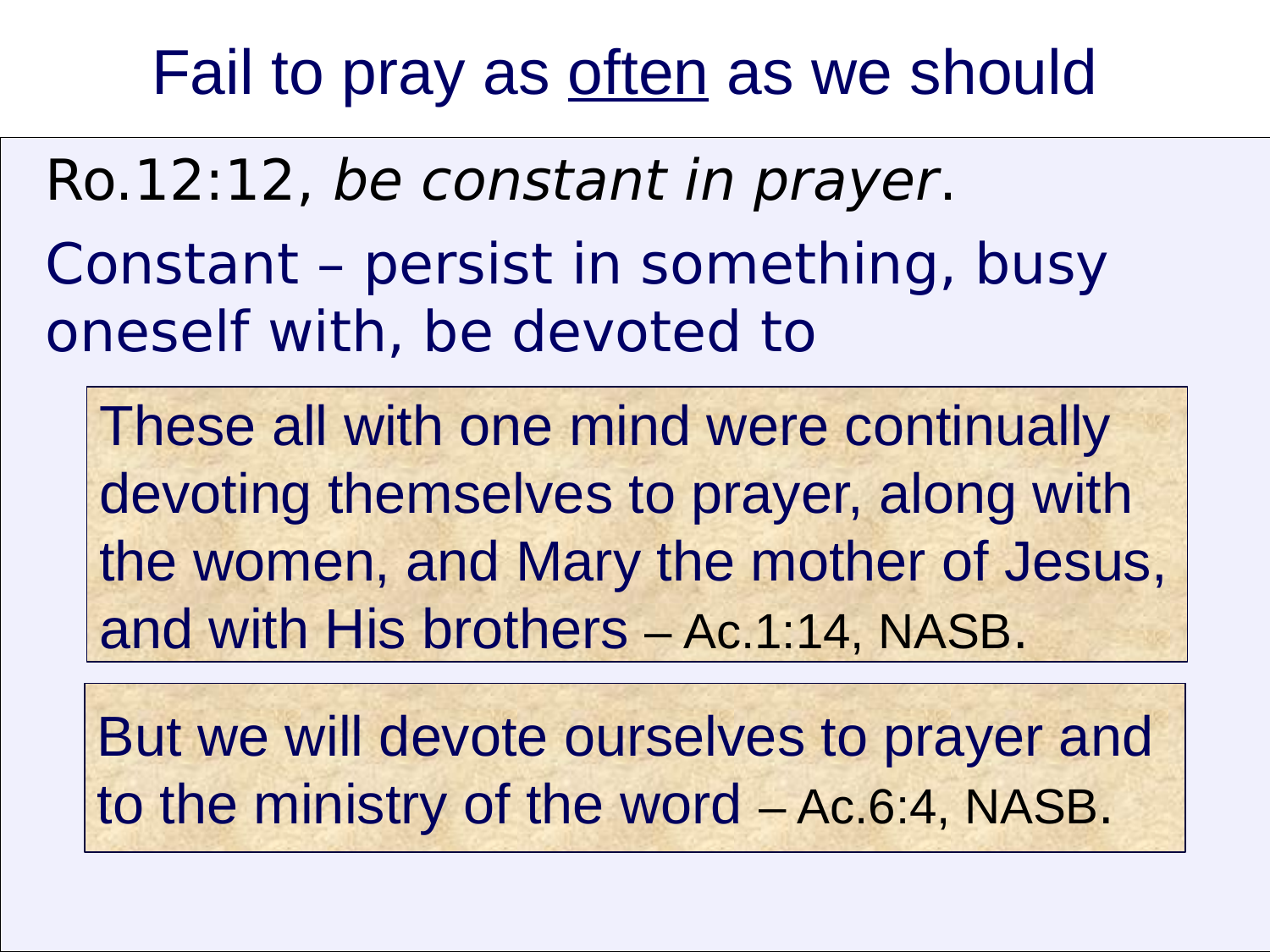

# Fail to pray as often as we should
Ro.12:12, be constant in prayer.
Constant – persist in something, busy oneself with, be devoted to

These all with one mind were continually devoting themselves to prayer, along with
the women, and Mary the mother of Jesus, and with His brothers – Ac.1:14, NASB.
But we will devote ourselves to prayer and to the ministry of the word – Ac.6:4, NASB.